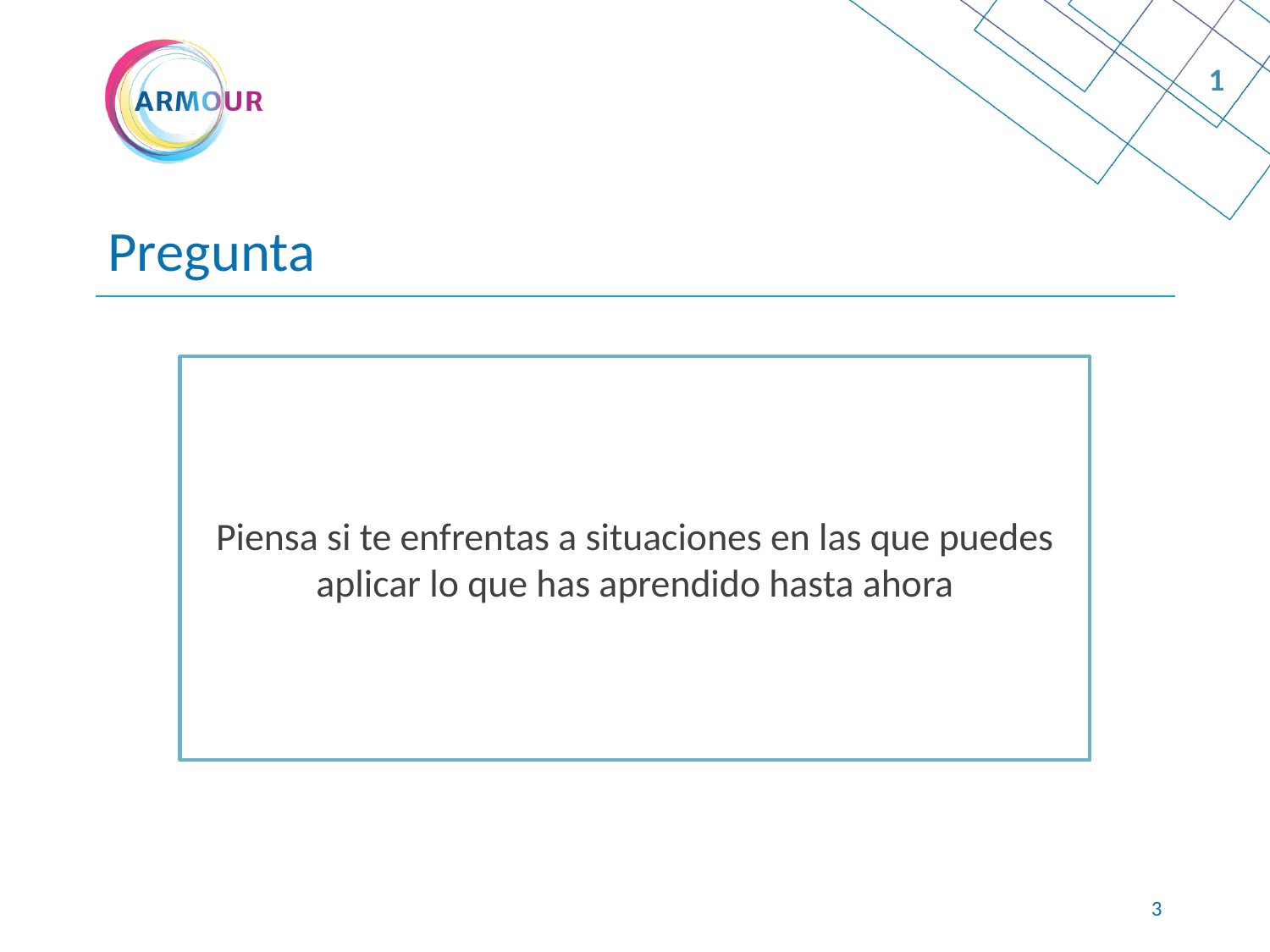

1
# Pregunta
Piensa si te enfrentas a situaciones en las que puedes aplicar lo que has aprendido hasta ahora
3